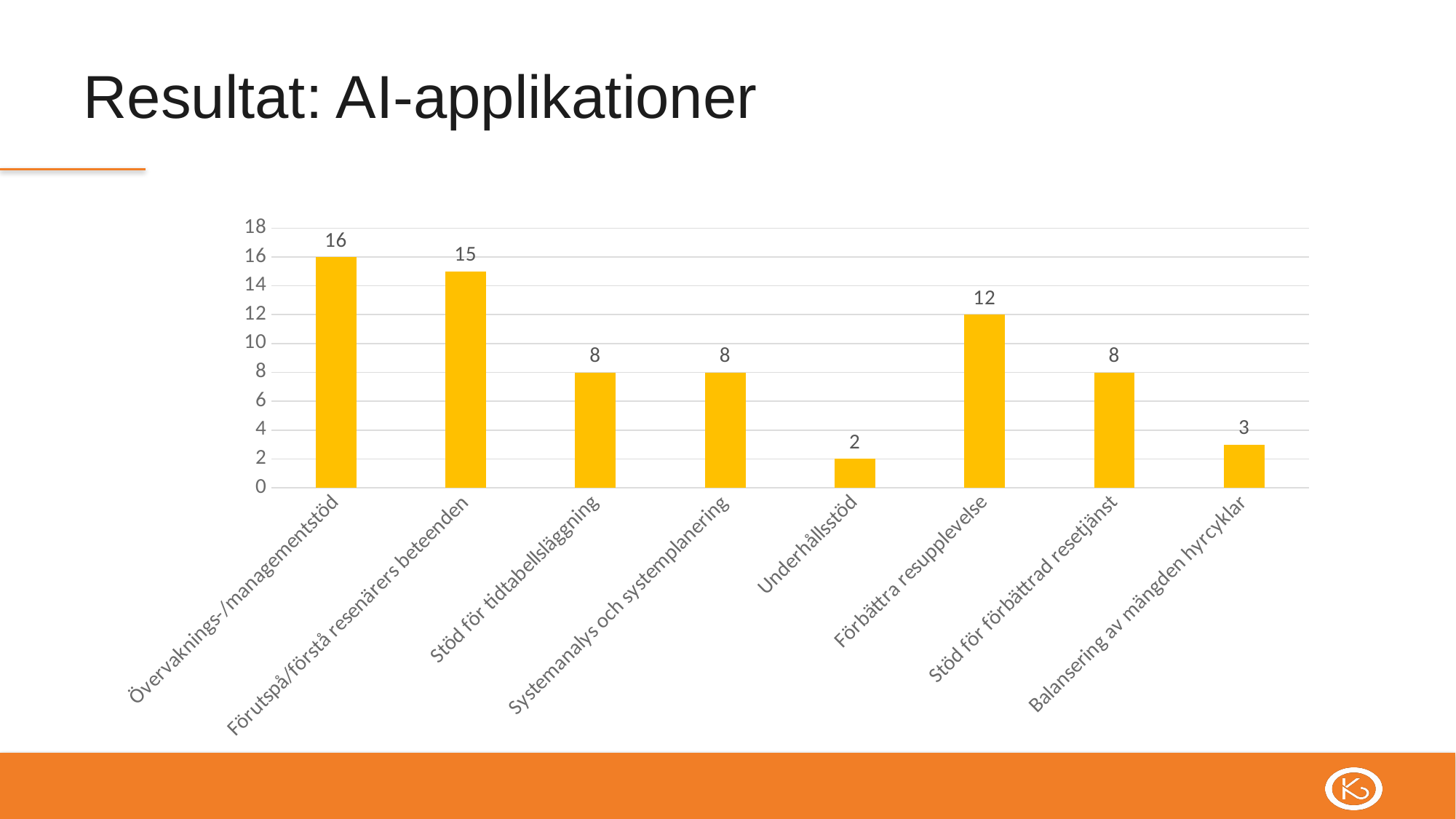

# Resultat: AI-applikationer

### Chart

| Category |  |
|---|---|
| Övervaknings-/managementstöd | 16.0 |
| Förutspå/förstå resenärers beteenden | 15.0 |
| Stöd för tidtabellsläggning | 8.0 |
| Systemanalys och systemplanering | 8.0 |
| Underhållsstöd | 2.0 |
| Förbättra resupplevelse | 12.0 |
| Stöd för förbättrad resetjänst | 8.0 |
| Balansering av mängden hyrcyklar | 3.0 |